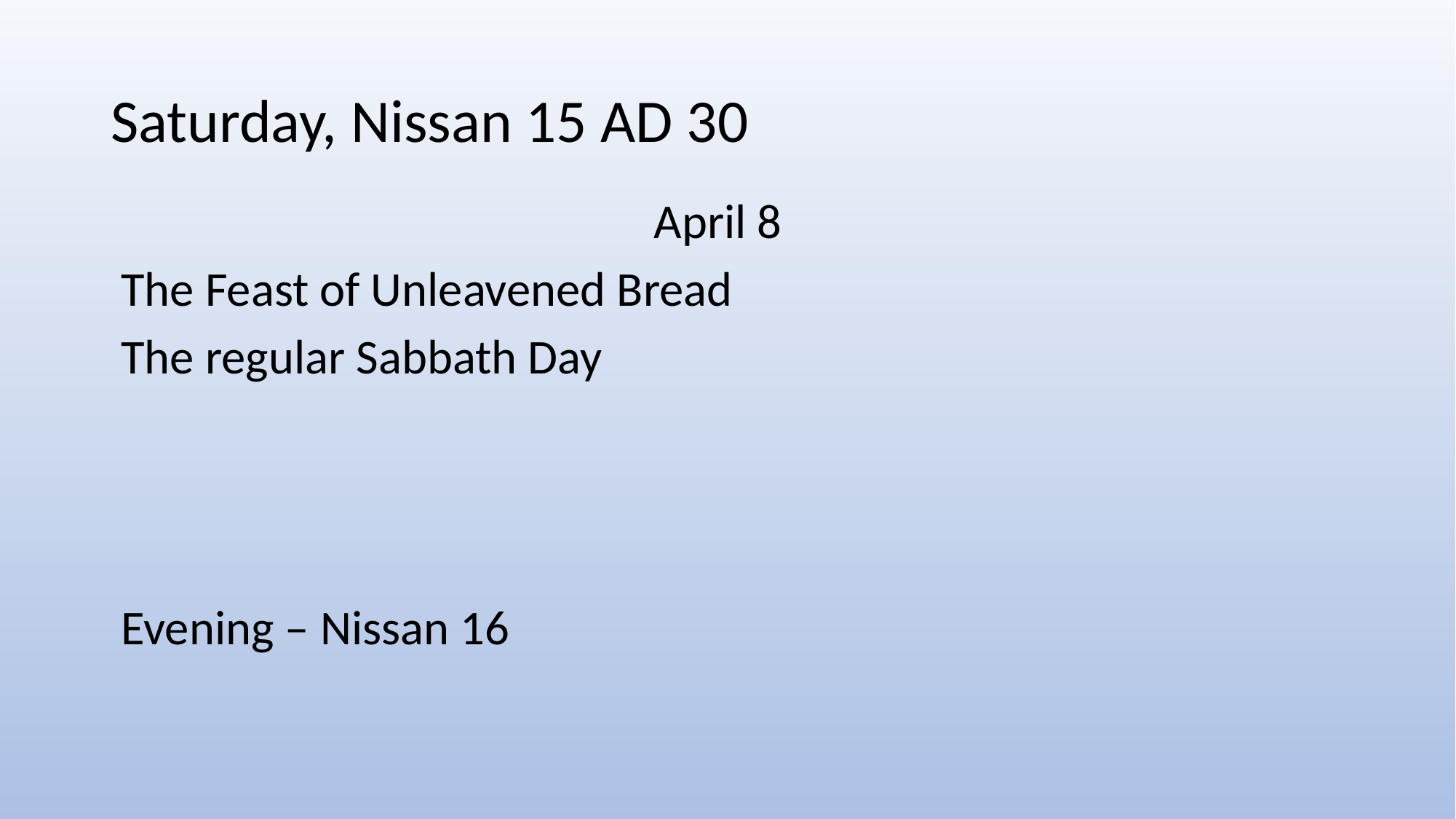

# Saturday, Nissan 15 AD 30
April 8
The Feast of Unleavened Bread
The regular Sabbath Day

Evening – Nissan 16